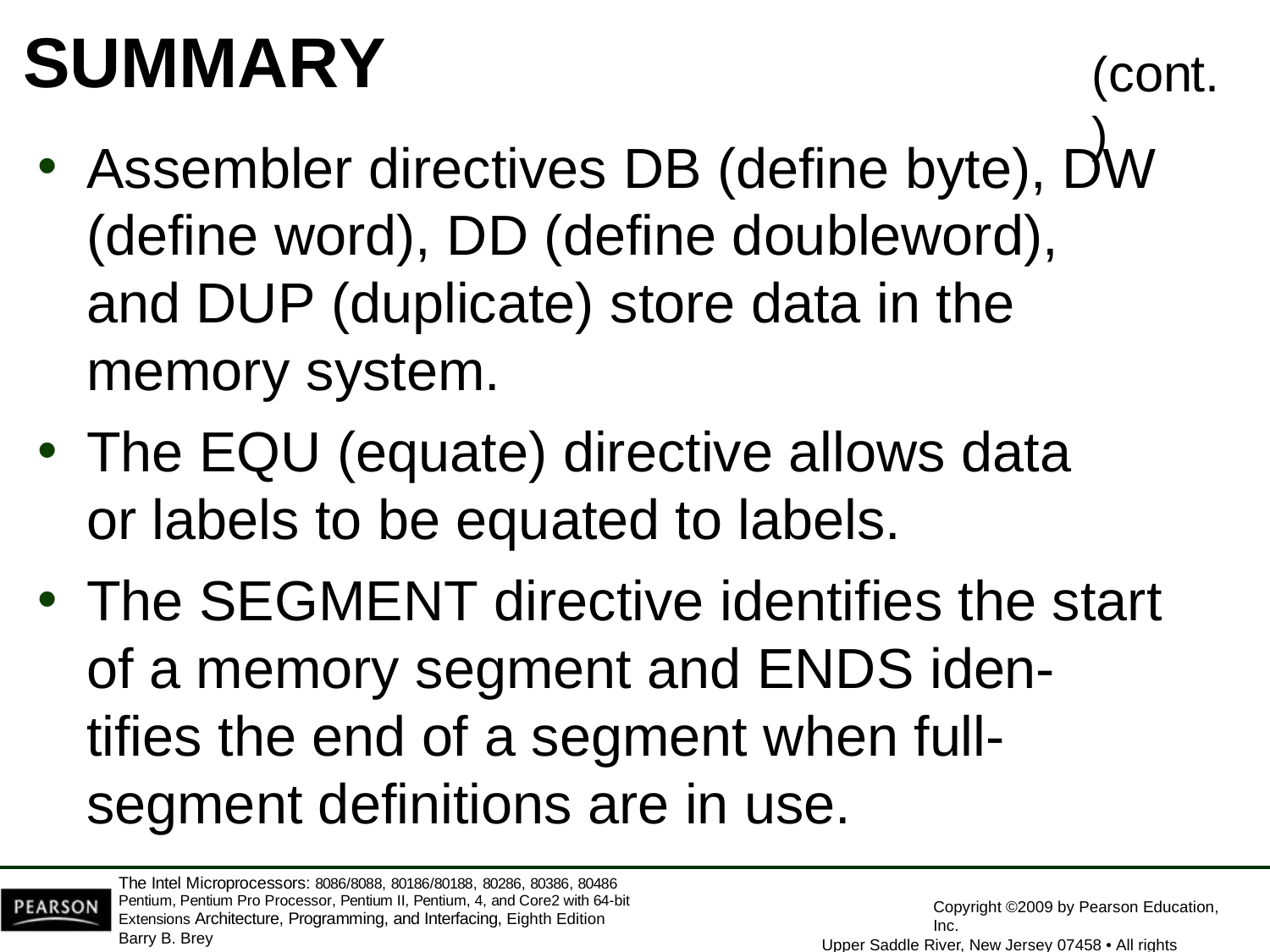

# SUMMARY
(cont.)
Assembler directives DB (define byte), DW (define word), DD (define doubleword), and DUP (duplicate) store data in the memory system.

The EQU (equate) directive allows data or labels to be equated to labels.

The SEGMENT directive identifies the start of a memory segment and ENDS iden-tifies the end of a segment when full-segment definitions are in use.
The Intel Microprocessors: 8086/8088, 80186/80188, 80286, 80386, 80486 Pentium, Pentium Pro Processor, Pentium II, Pentium, 4, and Core2 with 64-bit Extensions Architecture, Programming, and Interfacing, Eighth Edition
Barry B. Brey

Copyright ©2009 by Pearson Education, Inc.
Upper Saddle River, New Jersey 07458 • All rights reserved.